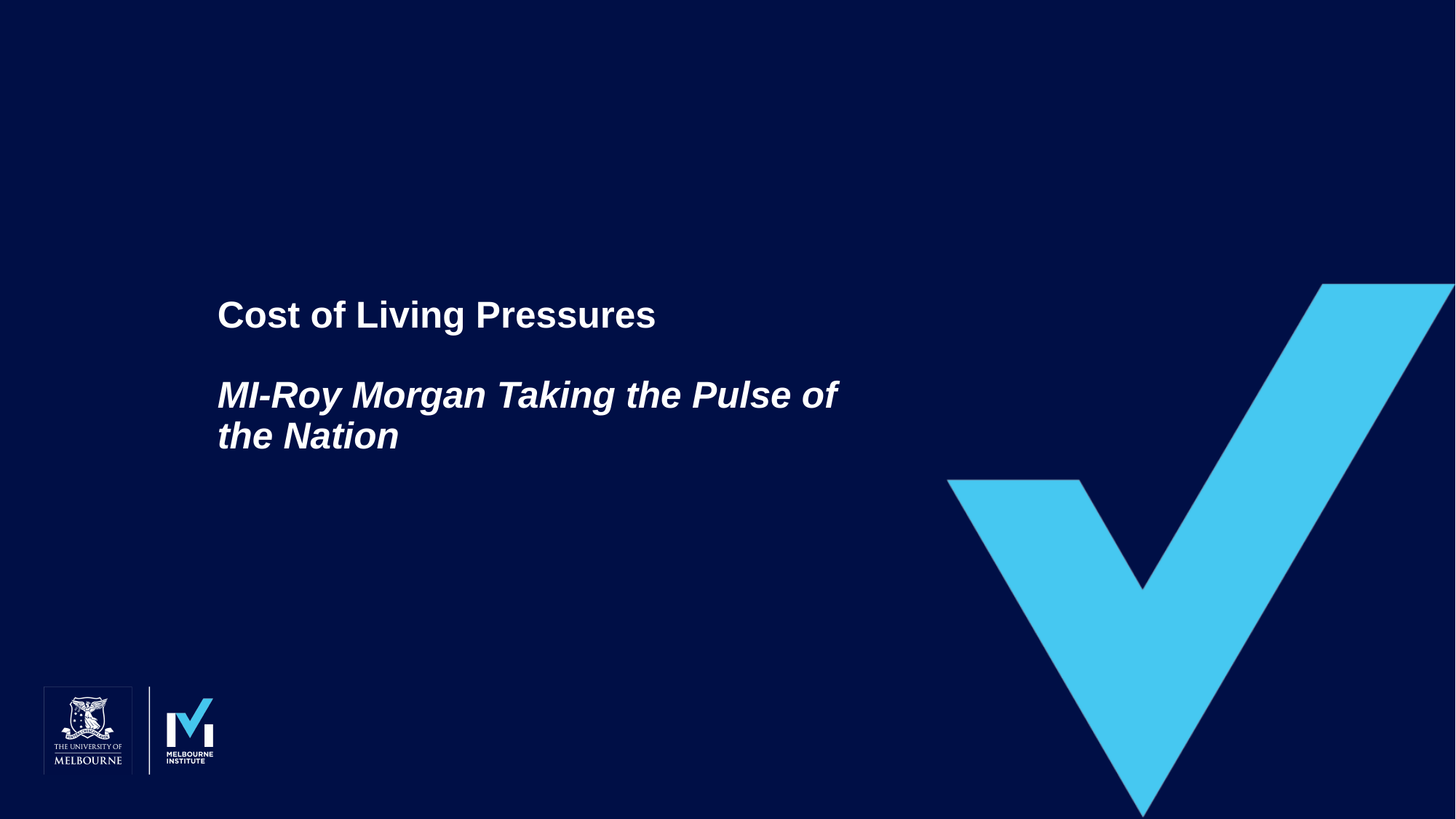

# Cost of Living Pressures MI-Roy Morgan Taking the Pulse of the Nation